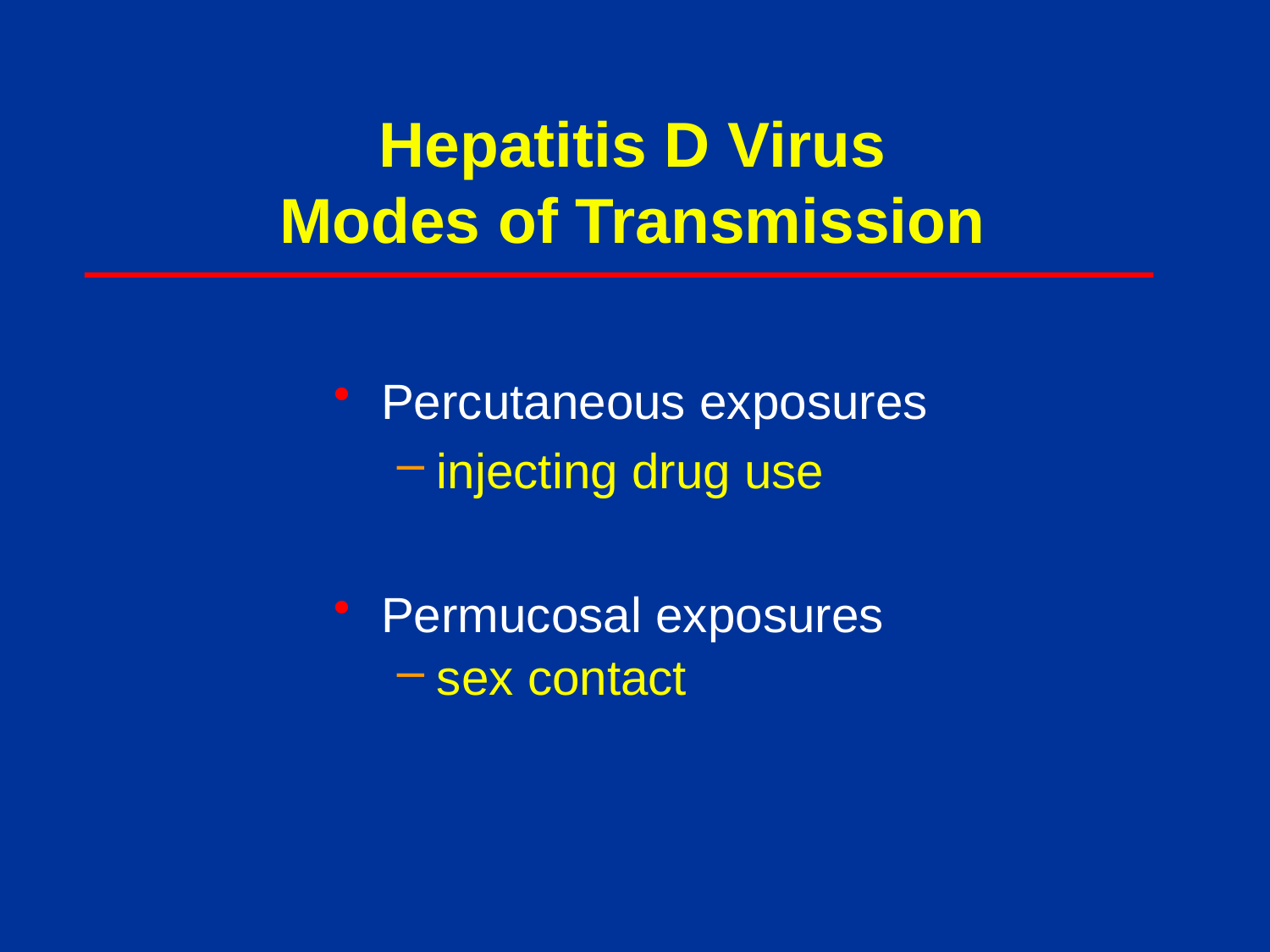

Hepatitis D Virus
Modes of Transmission

Percutaneous exposures
injecting drug use

Permucosal exposures
sex contact